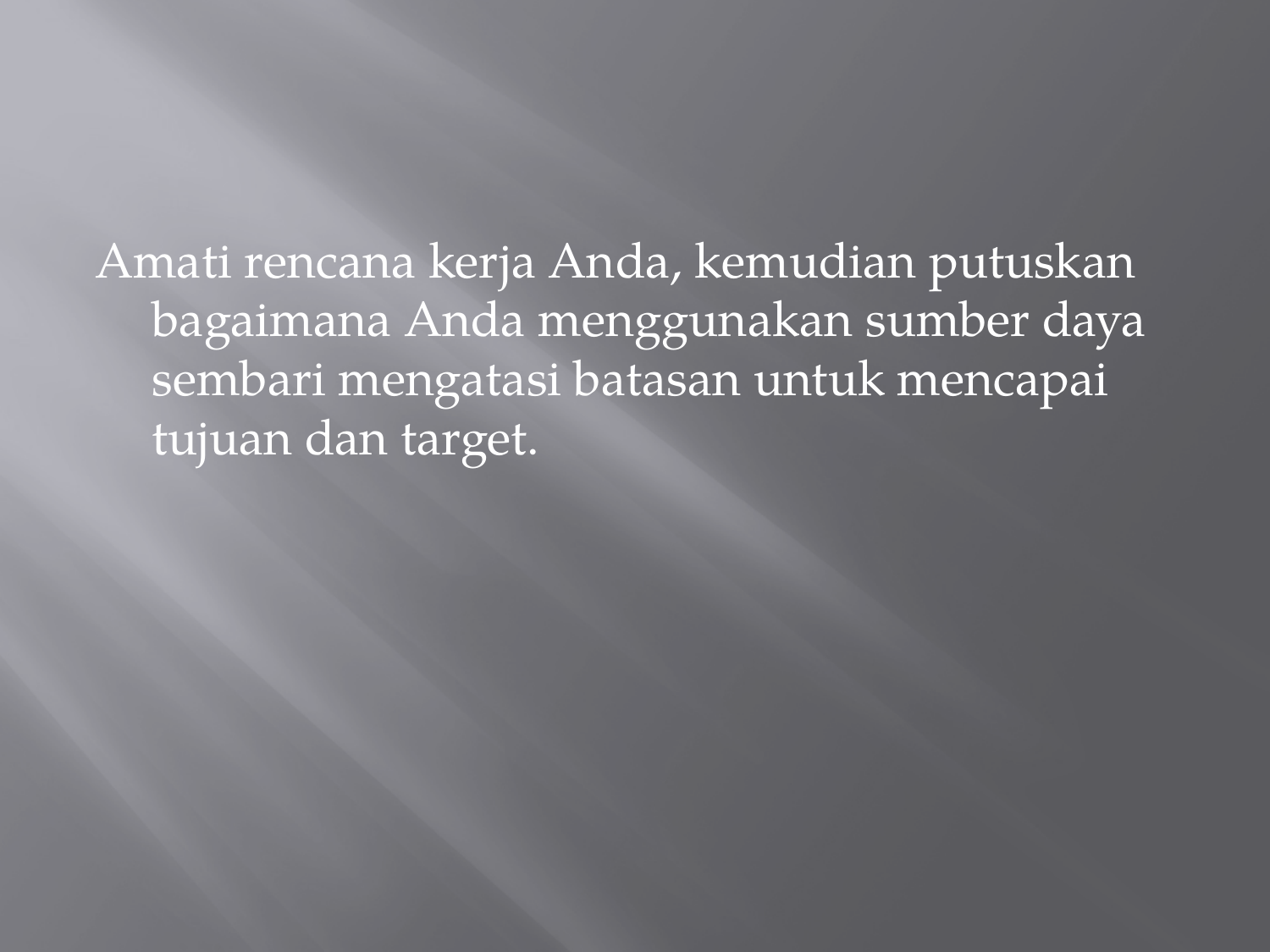

#
Amati rencana kerja Anda, kemudian putuskan bagaimana Anda menggunakan sumber daya sembari mengatasi batasan untuk mencapai tujuan dan target.